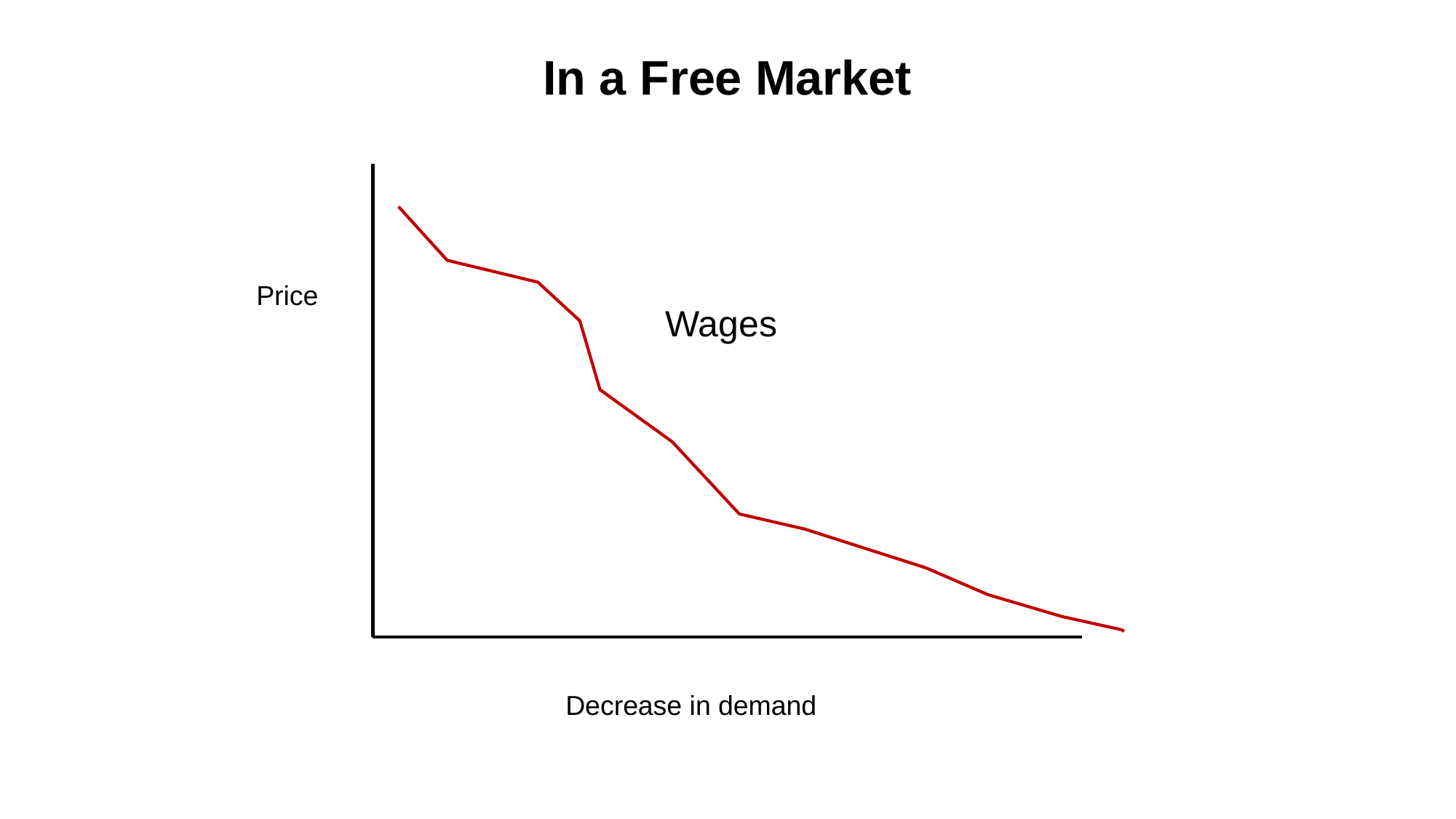

# In a Free Market

Price
Wages
Decrease in demand